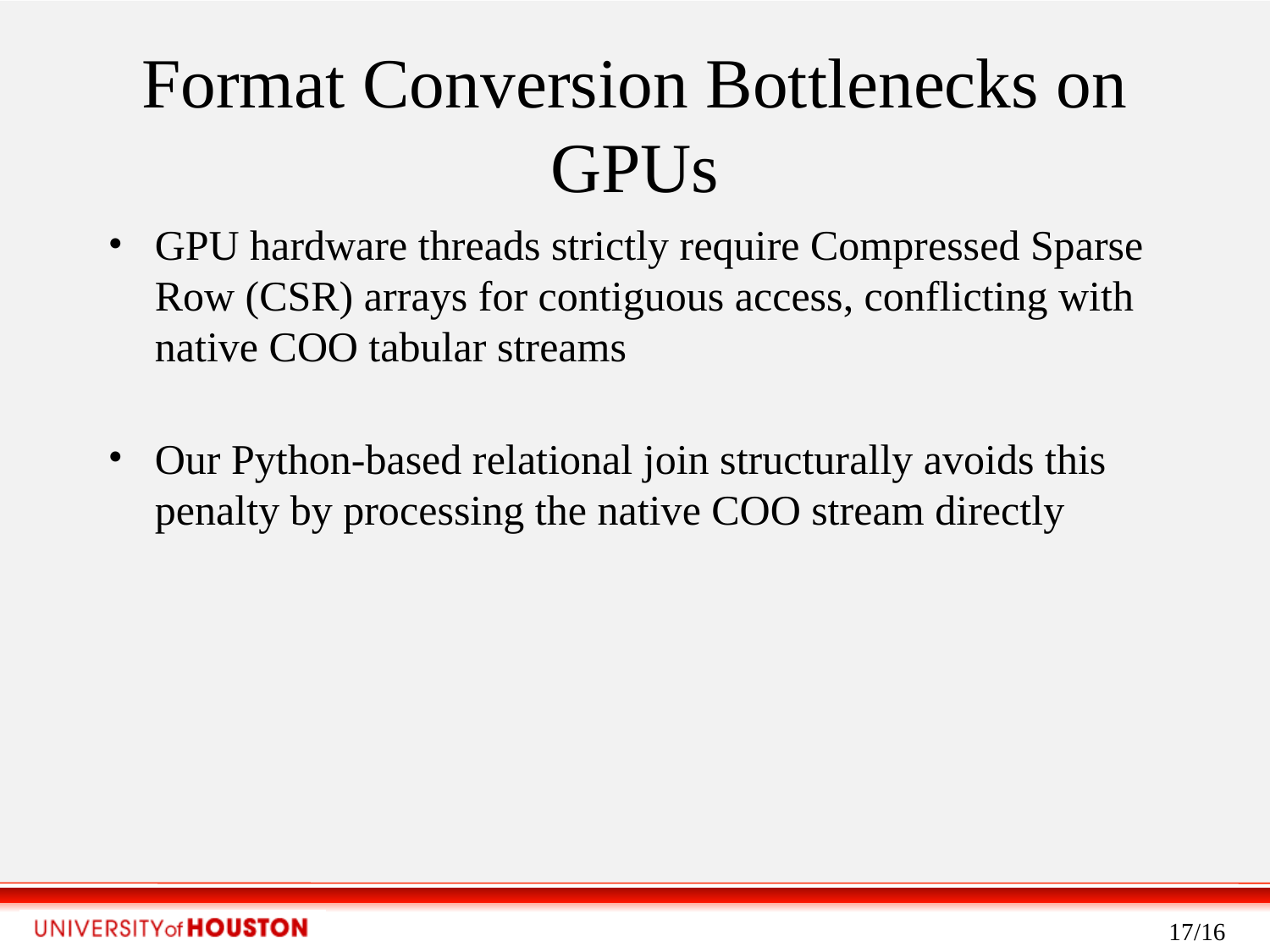

Format Conversion Bottlenecks on GPUs
GPU hardware threads strictly require Compressed Sparse Row (CSR) arrays for contiguous access, conflicting with native COO tabular streams

Our Python-based relational join structurally avoids this penalty by processing the native COO stream directly
17/16